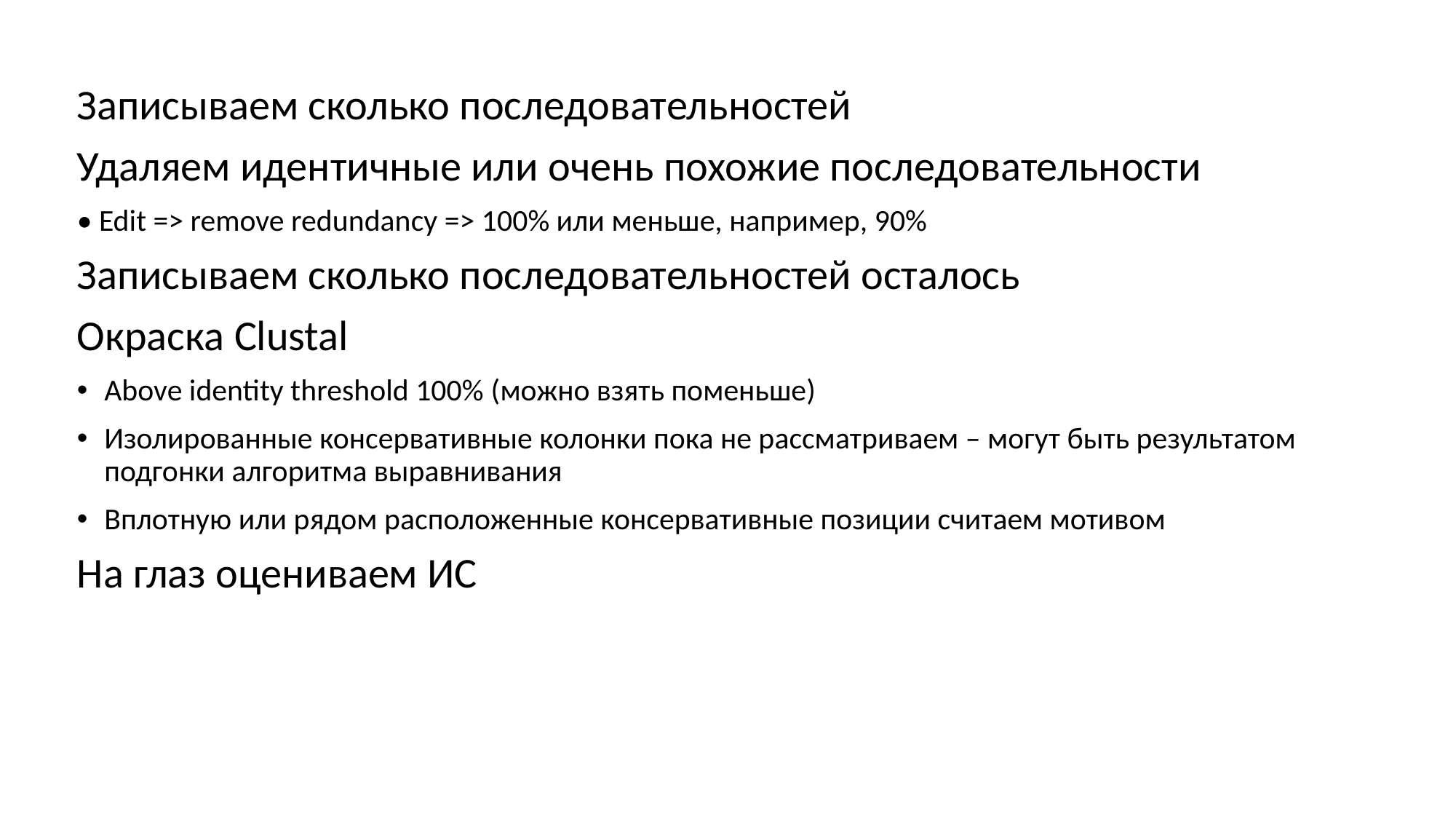

Записываем сколько последовательностей
Удаляем идентичные или очень похожие последовательности
• Edit => remove redundancy => 100% или меньше, например, 90%
Записываем сколько последовательностей осталось
Окраска Clustal
Above identity threshold 100% (можно взять поменьше)
Изолированные консервативные колонки пока не рассматриваем – могут быть результатом подгонки алгоритма выравнивания
Вплотную или рядом расположенные консервативные позиции считаем мотивом
На глаз оцениваем ИС